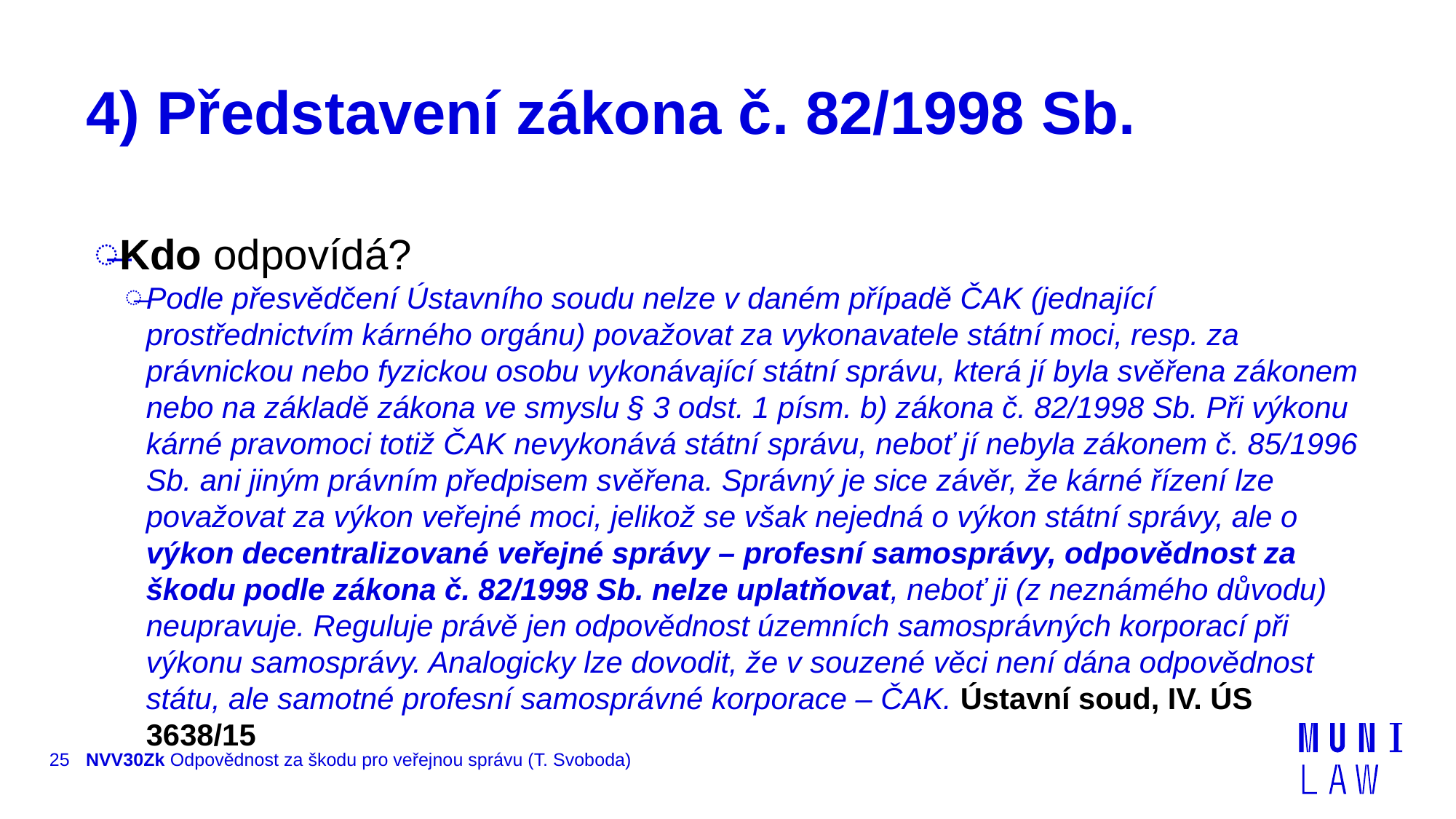

# 4) Představení zákona č. 82/1998 Sb.
Kdo odpovídá?
Podle přesvědčení Ústavního soudu nelze v daném případě ČAK (jednající prostřednictvím kárného orgánu) považovat za vykonavatele státní moci, resp. za právnickou nebo fyzickou osobu vykonávající státní správu, která jí byla svěřena zákonem nebo na základě zákona ve smyslu § 3 odst. 1 písm. b) zákona č. 82/1998 Sb. Při výkonu kárné pravomoci totiž ČAK nevykonává státní správu, neboť jí nebyla zákonem č. 85/1996 Sb. ani jiným právním předpisem svěřena. Správný je sice závěr, že kárné řízení lze považovat za výkon veřejné moci, jelikož se však nejedná o výkon státní správy, ale o výkon decentralizované veřejné správy – profesní samosprávy, odpovědnost za škodu podle zákona č. 82/1998 Sb. nelze uplatňovat, neboť ji (z neznámého důvodu) neupravuje. Reguluje právě jen odpovědnost územních samosprávných korporací při výkonu samosprávy. Analogicky lze dovodit, že v souzené věci není dána odpovědnost státu, ale samotné profesní samosprávné korporace – ČAK. Ústavní soud, IV. ÚS 3638/15
25
NVV30Zk Odpovědnost za škodu pro veřejnou správu (T. Svoboda)